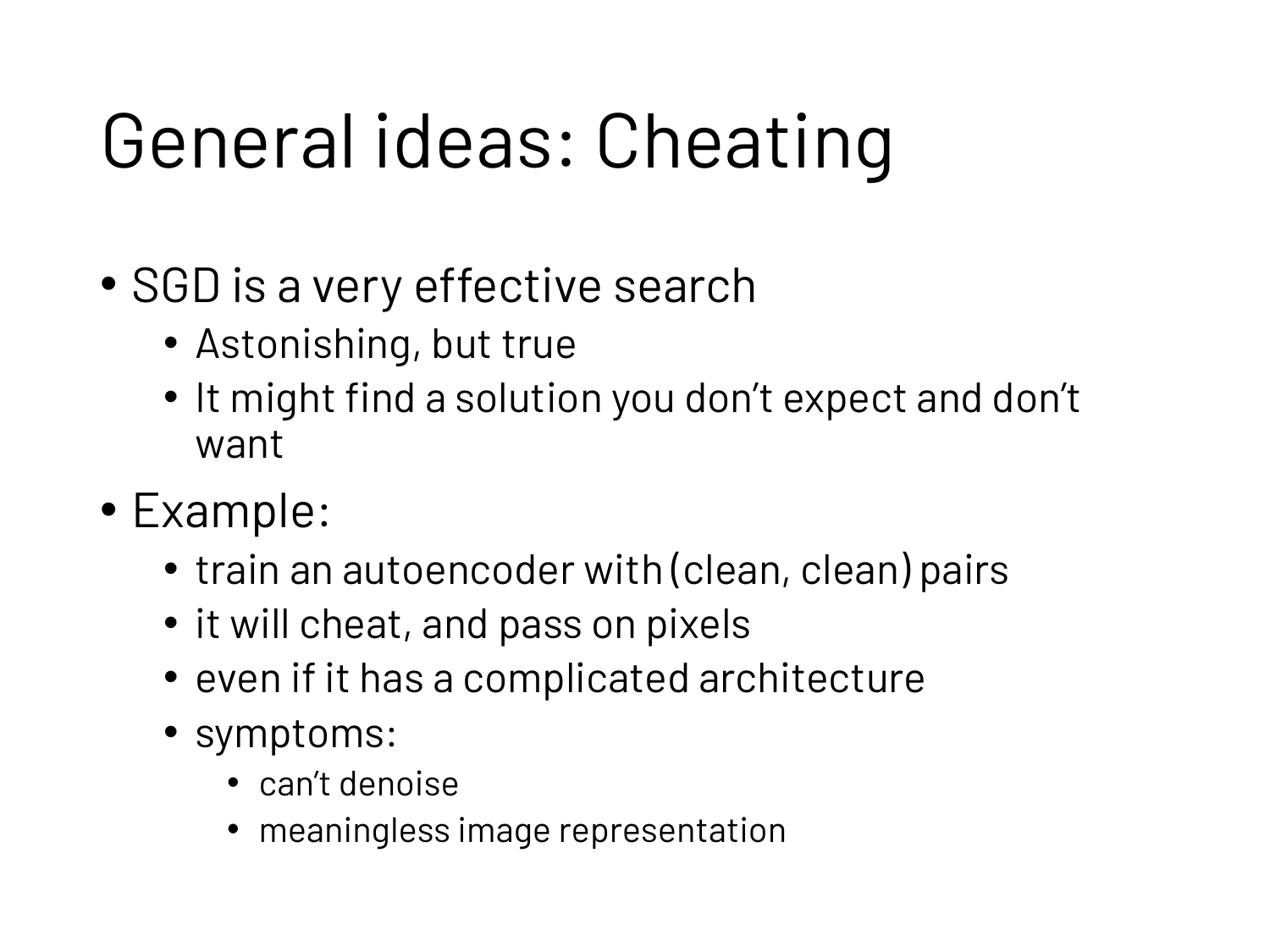

# General ideas: Cheating
SGD is a very effective search
Astonishing, but true
It might find a solution you don’t expect and don’t want
Example:
train an autoencoder with (clean, clean) pairs
it will cheat, and pass on pixels
even if it has a complicated architecture
symptoms:
can’t denoise
meaningless image representation